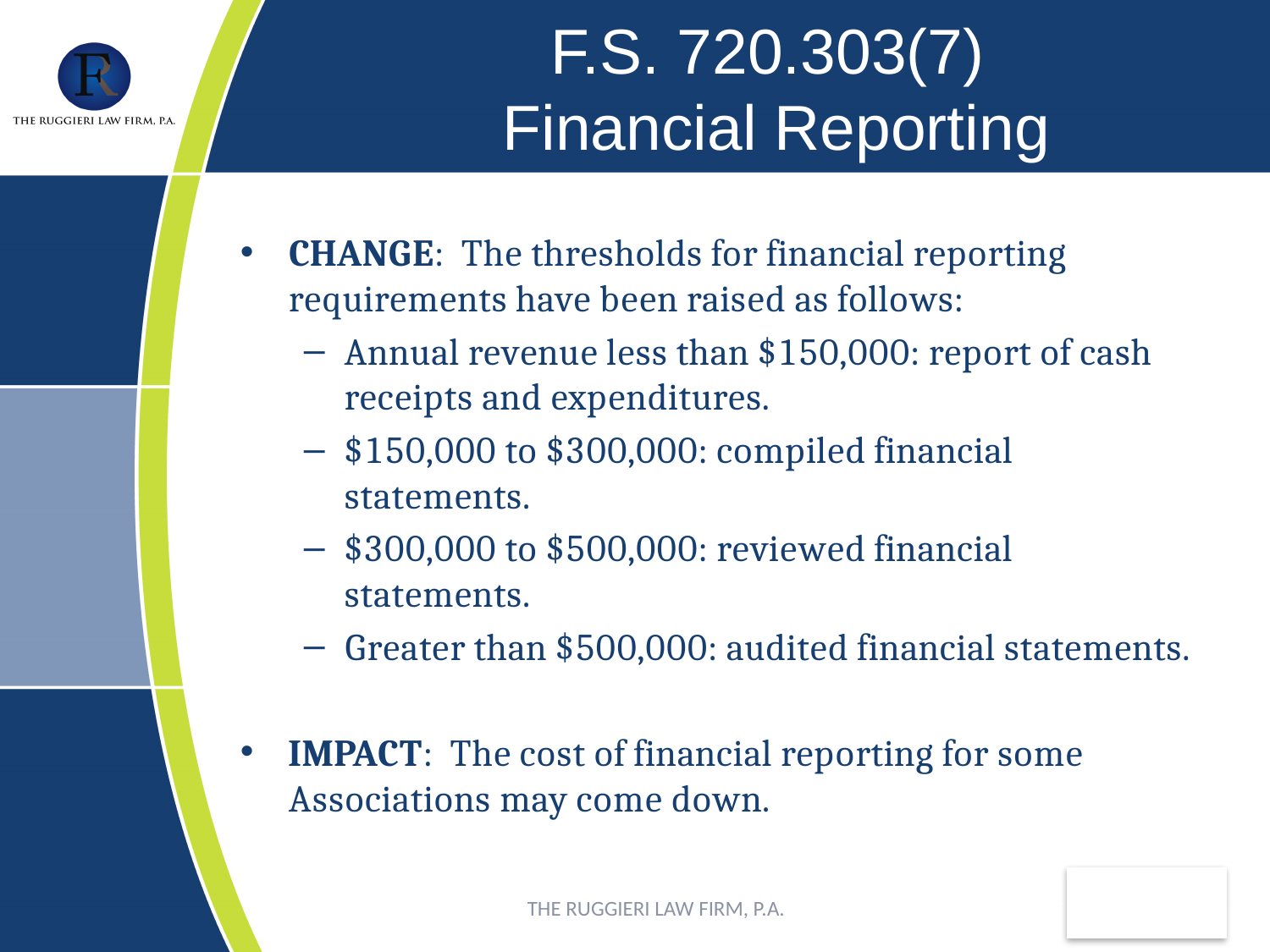

# F.S. 720.303(7) Financial Reporting
CHANGE:  The thresholds for financial reporting requirements have been raised as follows:
Annual revenue less than $150,000: report of cash receipts and expenditures.
$150,000 to $300,000: compiled financial statements.
$300,000 to $500,000: reviewed financial statements.
Greater than $500,000: audited financial statements.

IMPACT:  The cost of financial reporting for some Associations may come down.